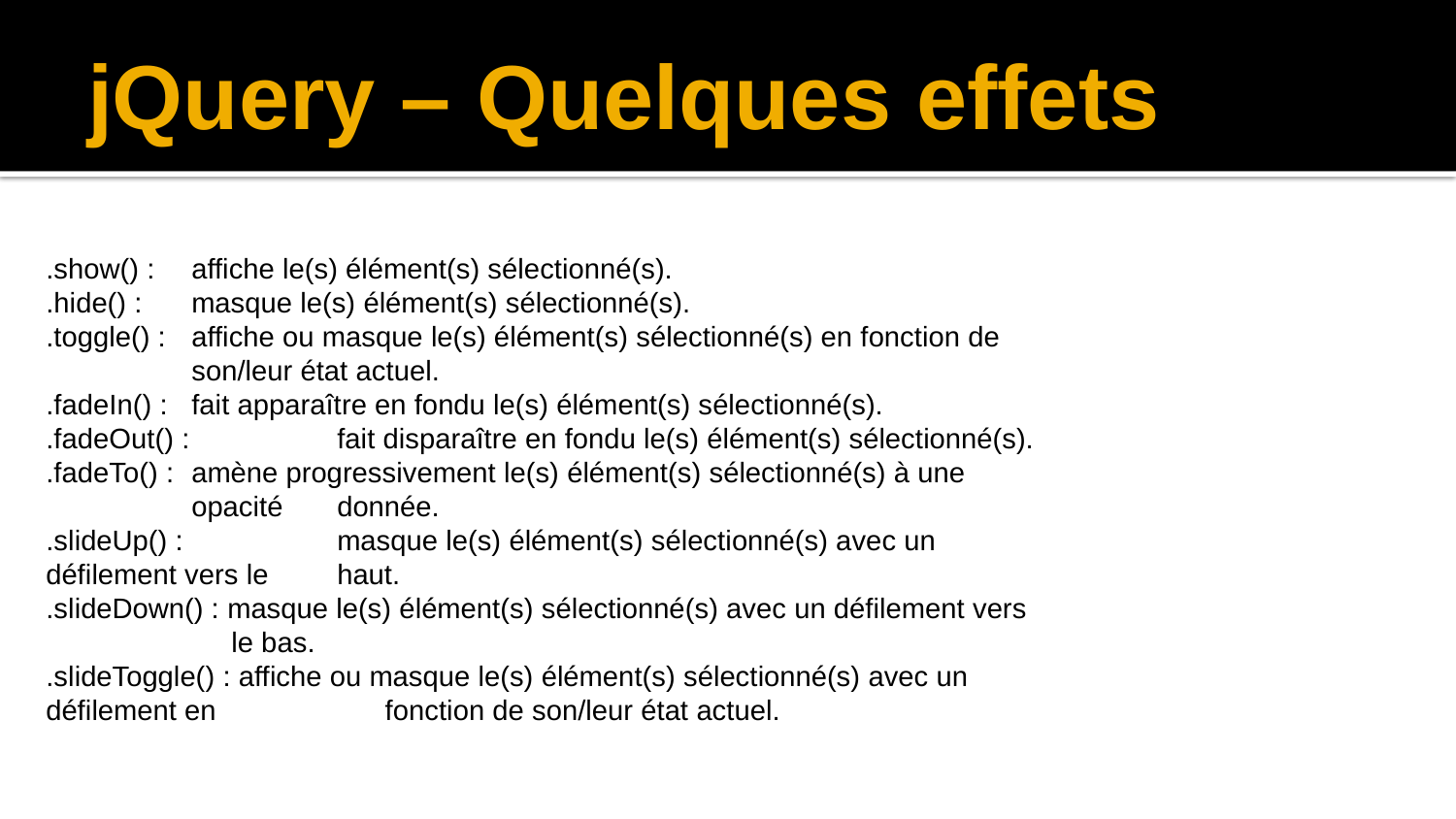

# jQuery – Quelques effets

.show() : 	affiche le(s) élément(s) sélectionné(s).
.hide() : 	masque le(s) élément(s) sélectionné(s).
.toggle() : 	affiche ou masque le(s) élément(s) sélectionné(s) en fonction de 	son/leur état actuel.
.fadeIn() : 	fait apparaître en fondu le(s) élément(s) sélectionné(s).
.fadeOut() : 	fait disparaître en fondu le(s) élément(s) sélectionné(s).
.fadeTo() : 	amène progressivement le(s) élément(s) sélectionné(s) à une 	opacité 	donnée.
.slideUp() : 	masque le(s) élément(s) sélectionné(s) avec un défilement vers le 	haut.
.slideDown() : masque le(s) élément(s) sélectionné(s) avec un défilement vers 	     le bas.
.slideToggle() : affiche ou masque le(s) élément(s) sélectionné(s) avec un défilement en 	      fonction de son/leur état actuel.